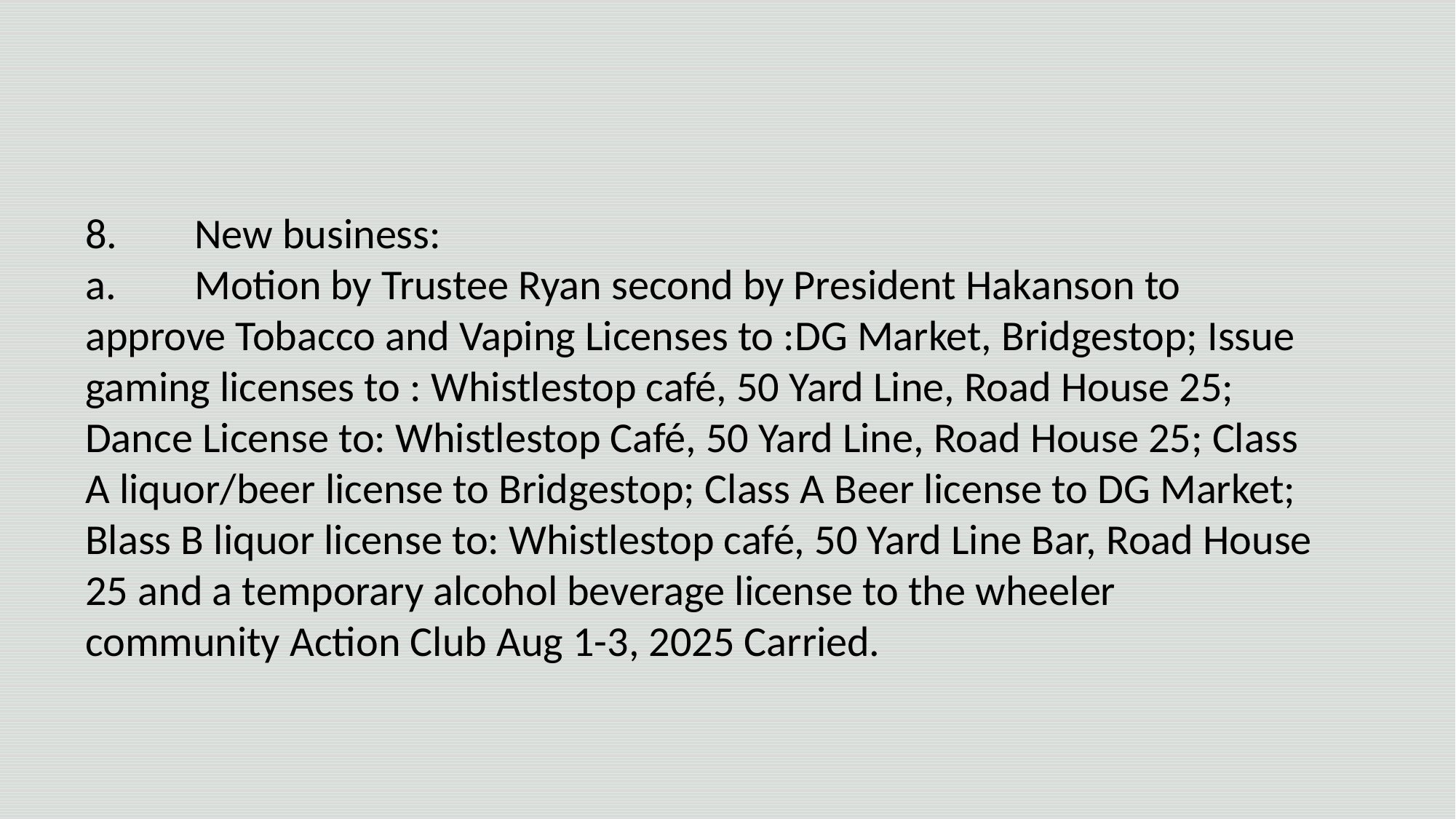

8.	New business:
a.	Motion by Trustee Ryan second by President Hakanson to approve Tobacco and Vaping Licenses to :DG Market, Bridgestop; Issue gaming licenses to : Whistlestop café, 50 Yard Line, Road House 25; Dance License to: Whistlestop Café, 50 Yard Line, Road House 25; Class A liquor/beer license to Bridgestop; Class A Beer license to DG Market; Blass B liquor license to: Whistlestop café, 50 Yard Line Bar, Road House 25 and a temporary alcohol beverage license to the wheeler community Action Club Aug 1-3, 2025 Carried.